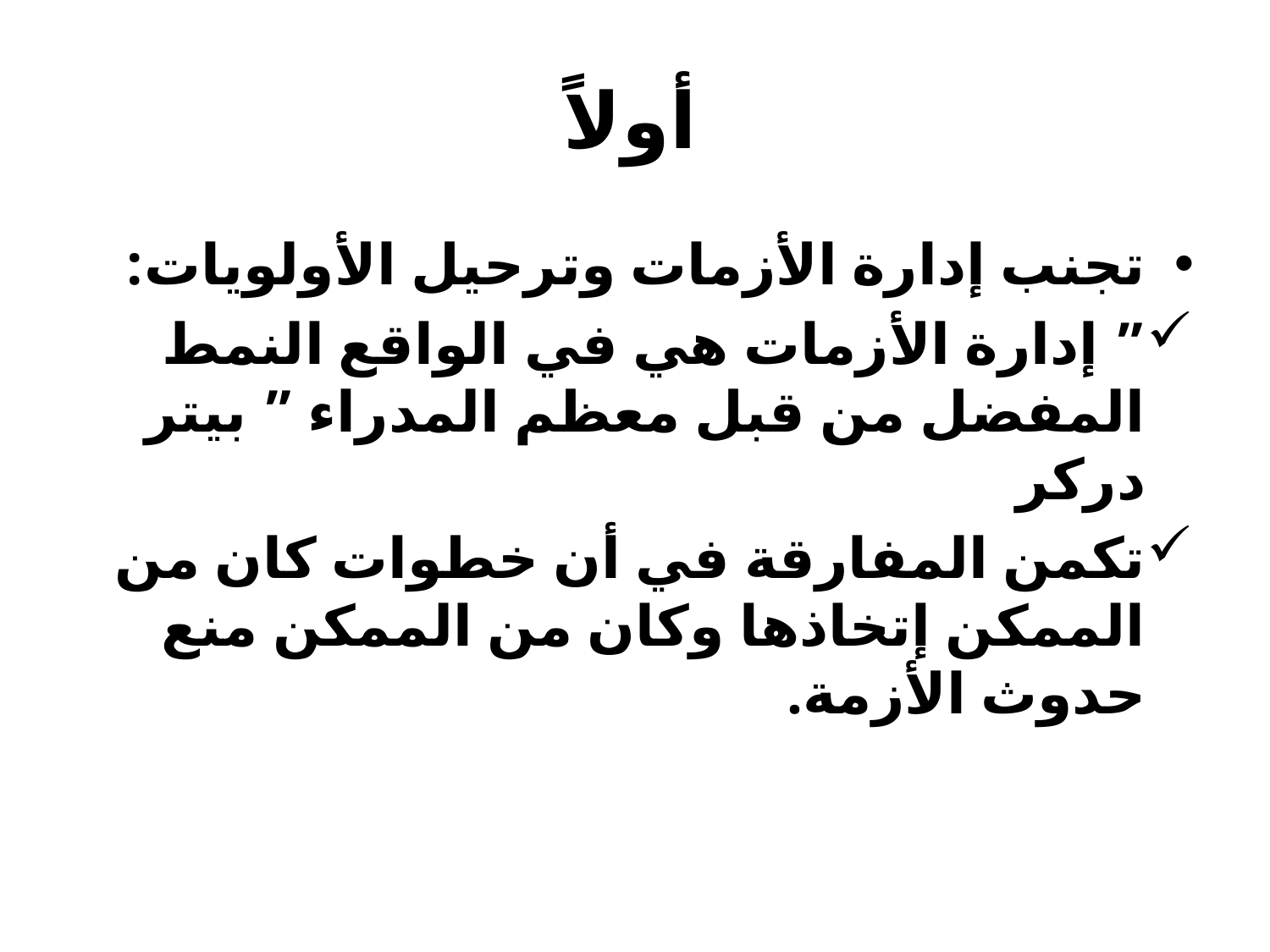

# أولاً
تجنب إدارة الأزمات وترحيل الأولويات:
” إدارة الأزمات هي في الواقع النمط المفضل من قبل معظم المدراء ” بيتر دركر
تكمن المفارقة في أن خطوات كان من الممكن إتخاذها وكان من الممكن منع حدوث الأزمة.